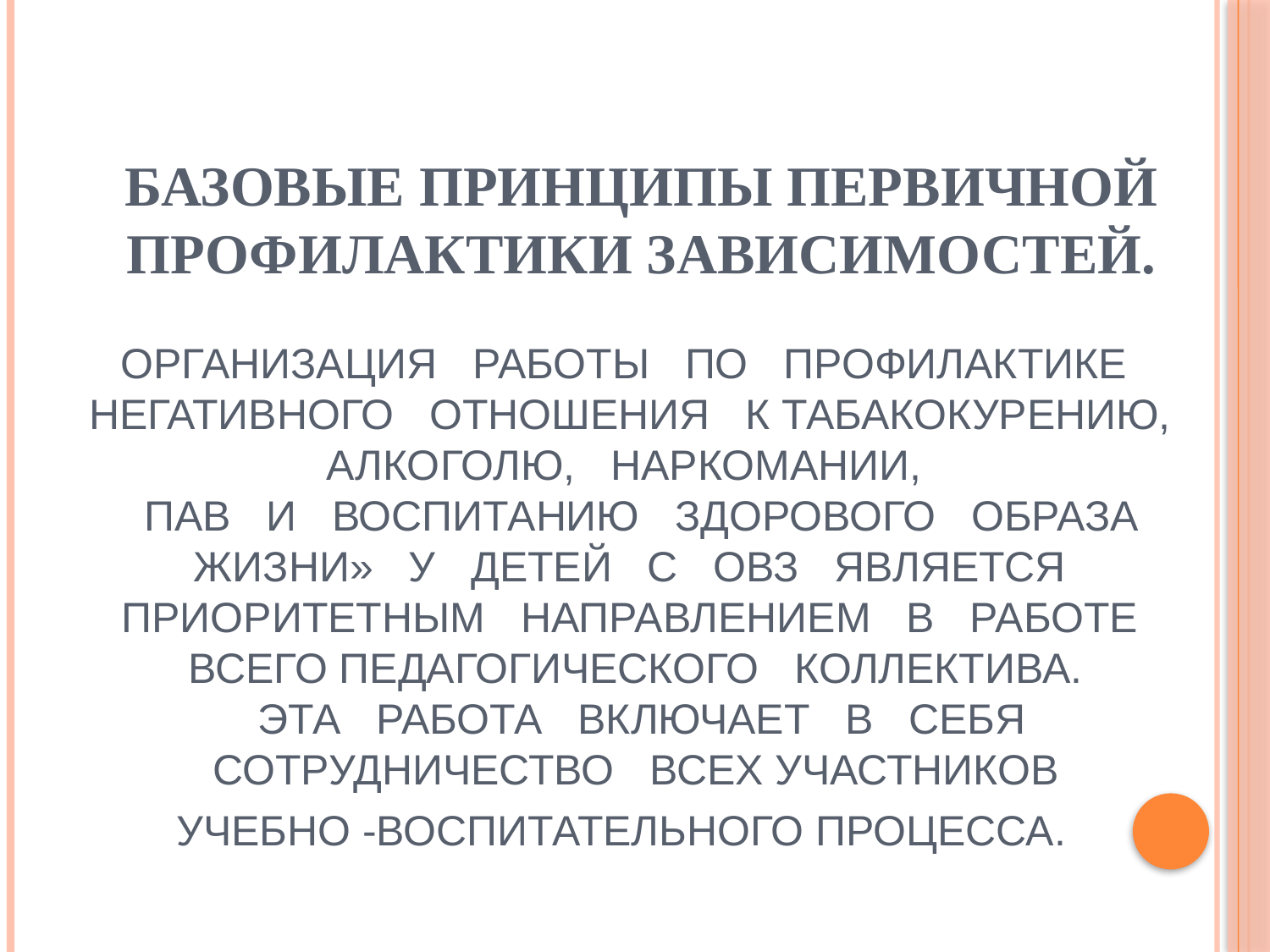

# Базовые принципы первичной профилактики зависимостей. Организация   работы   по   профилактике   негативного   отношения   к табакокурению,   алкоголю,   наркомании,   ПАВ   и   воспитанию   здорового   образа жизни»   у   детей   с   ОВЗ   является   приоритетным   направлением   в   работе   всего педагогического   коллектива.    Эта   работа   включает   в   себя   сотрудничество   всех участников  учебно -воспитательного процесса.